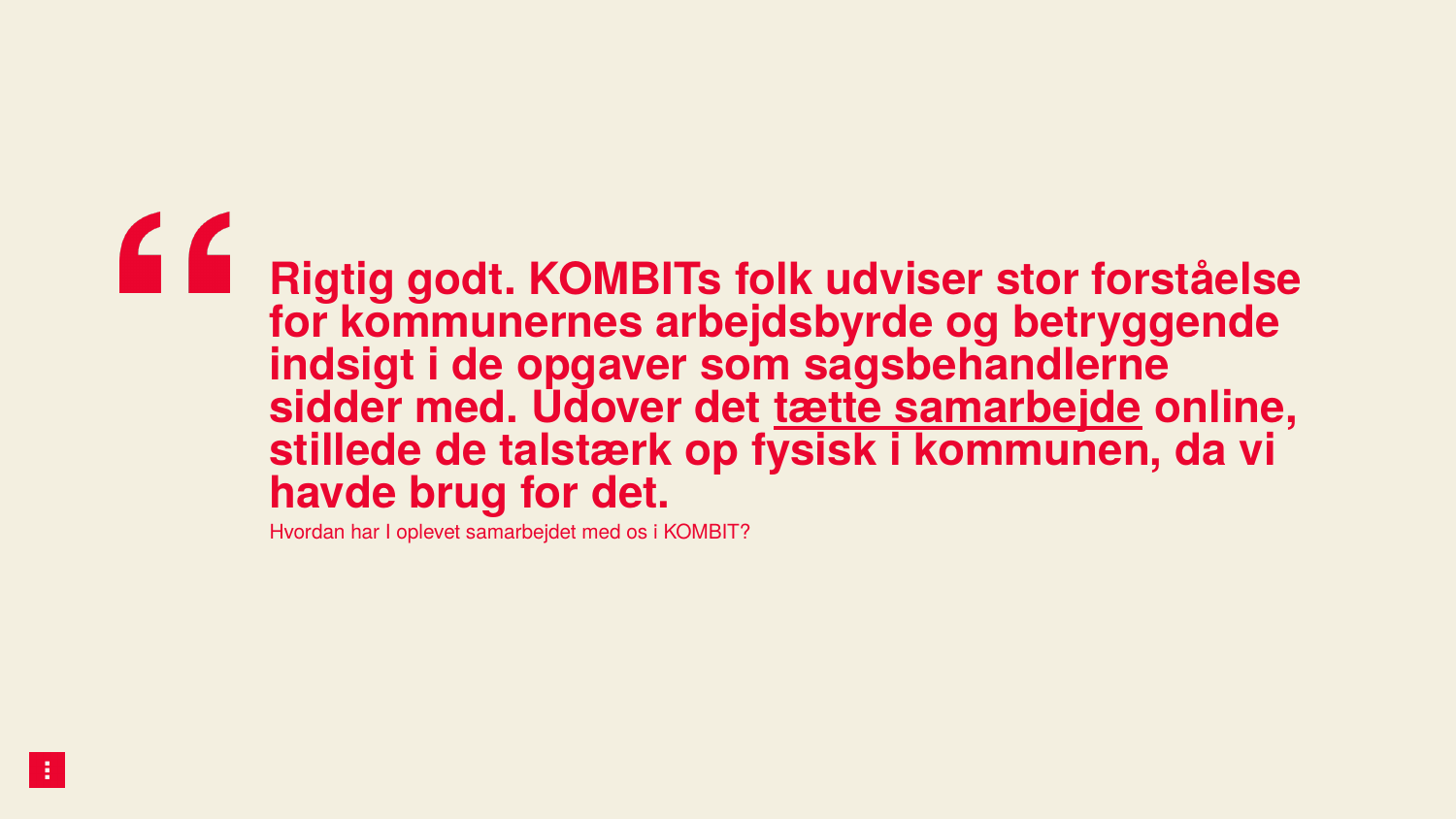

# Rigtig godt. KOMBITs folk udviser stor forståelse for kommunernes arbejdsbyrde og betryggende indsigt i de opgaver som sagsbehandlerne sidder med. Udover det tætte samarbejde online, stillede de talstærk op fysisk i kommunen, da vi havde brug for det.
Hvordan har I oplevet samarbejdet med os i KOMBIT?